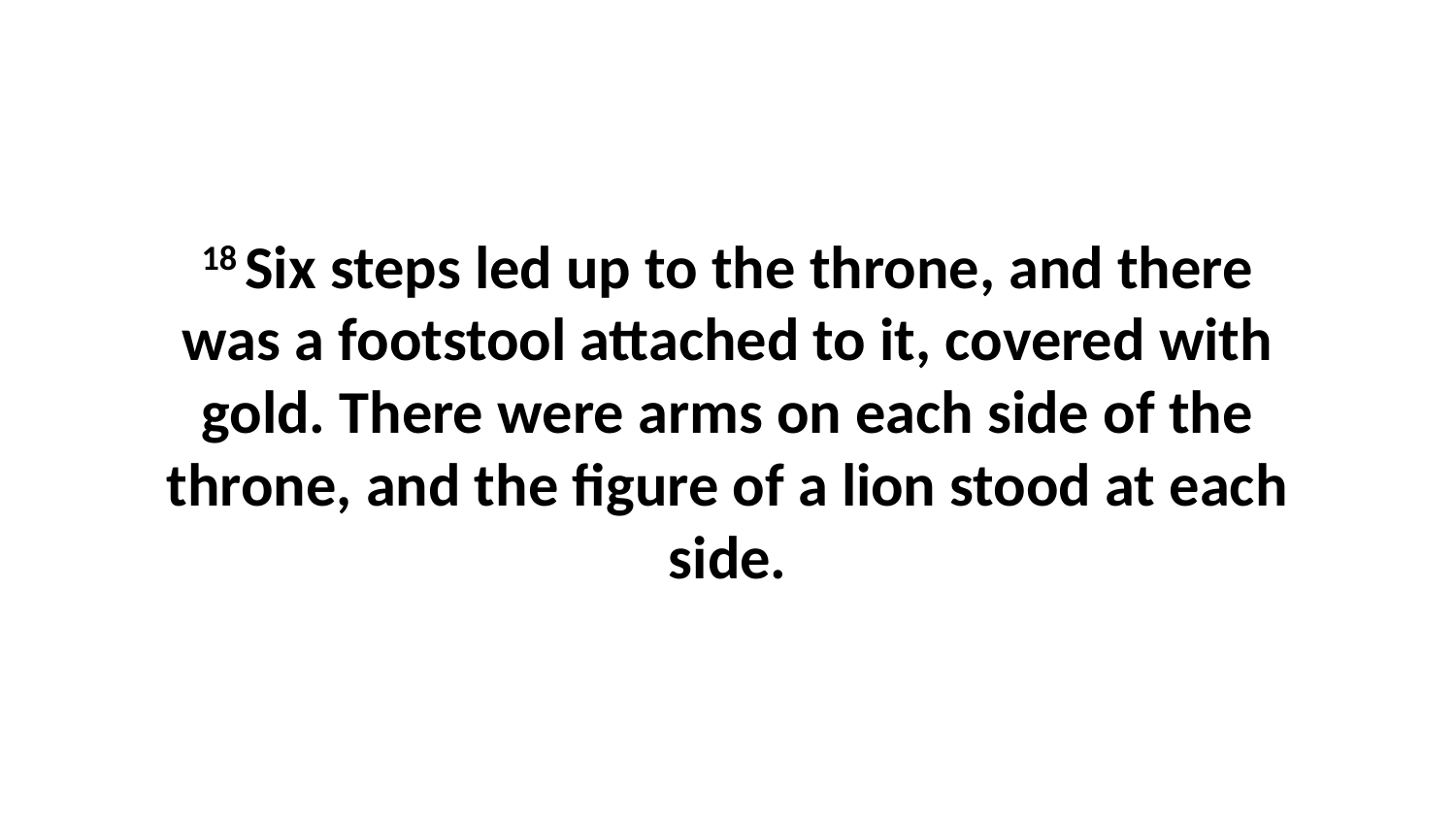

18 Six steps led up to the throne, and there was a footstool attached to it, covered with gold. There were arms on each side of the throne, and the figure of a lion stood at each side.